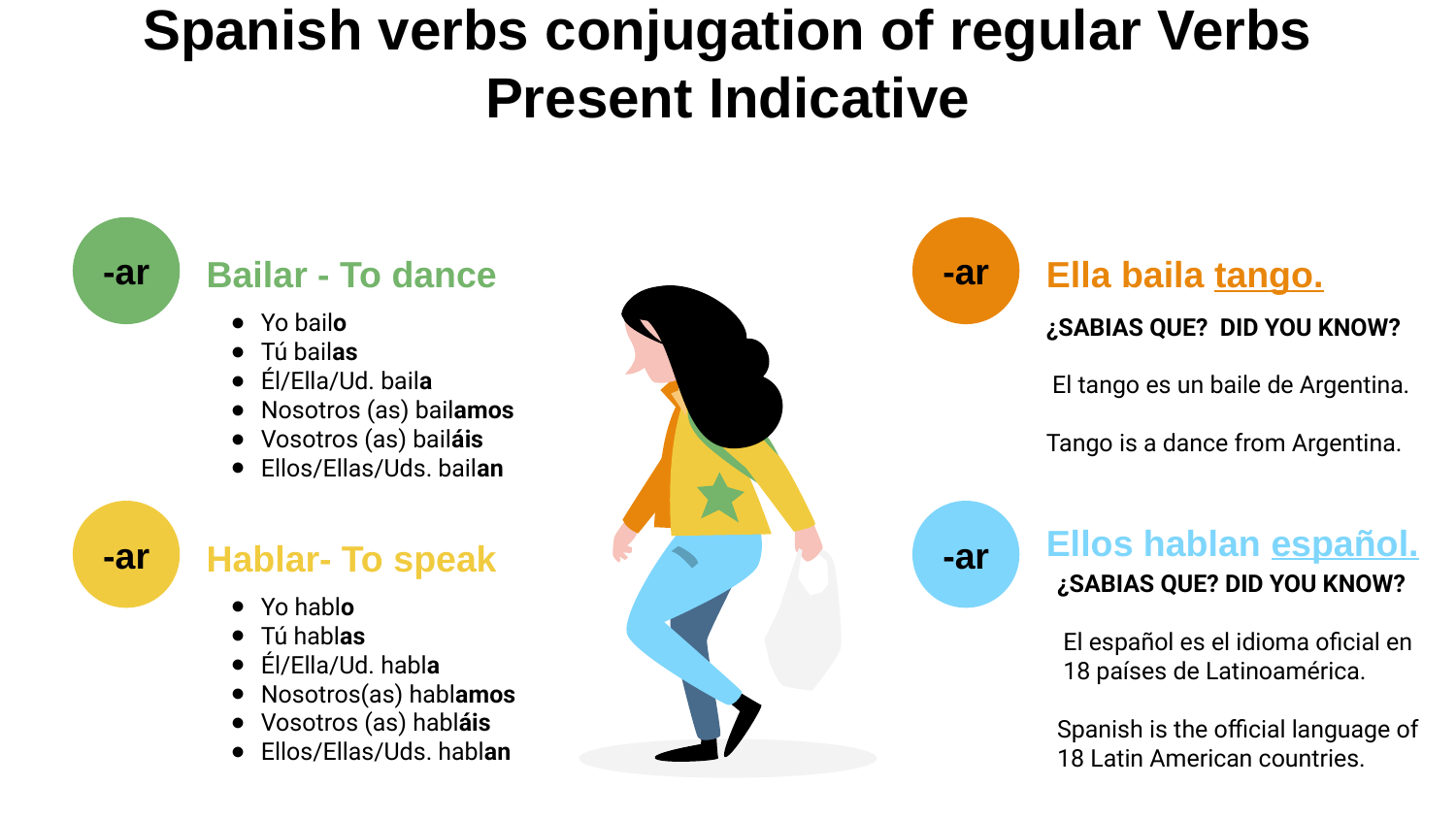

# Spanish verbs conjugation of regular Verbs
Present Indicative

-ar
-ar
Bailar - To dance
Yo bailo
Tú bailas
Él/Ella/Ud. baila
Nosotros (as) bailamos
Vosotros (as) bailáis
Ellos/Ellas/Uds. bailan
Ella baila tango.
¿SABIAS QUE?  DID YOU KNOW?

 El tango es un baile de Argentina.

Tango is a dance from Argentina.

-ar
-ar
Ellos hablan español.
¿SABIAS QUE? DID YOU KNOW?

 El español es el idioma oficial en     18 países de Latinoamérica.

Spanish is the official language of
18 Latin American countries.

Hablar- To speak
Yo hablo
Tú hablas
Él/Ella/Ud. habla
Nosotros(as) hablamos
Vosotros (as) habláis
Ellos/Ellas/Uds. hablan